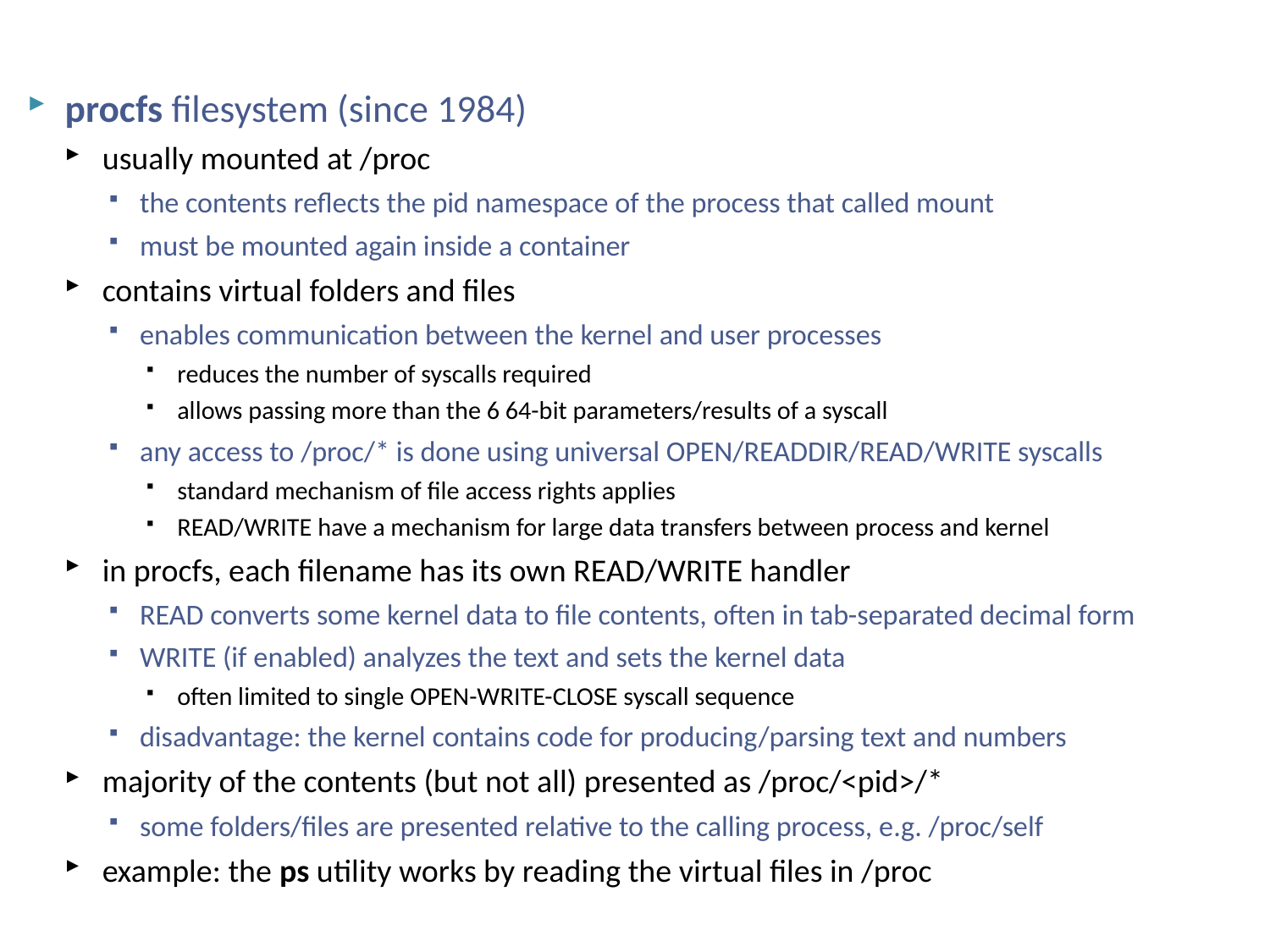

# Linux procfs
procfs filesystem (since 1984)
usually mounted at /proc
the contents reflects the pid namespace of the process that called mount
must be mounted again inside a container
contains virtual folders and files
enables communication between the kernel and user processes
reduces the number of syscalls required
allows passing more than the 6 64-bit parameters/results of a syscall
any access to /proc/* is done using universal OPEN/READDIR/READ/WRITE syscalls
standard mechanism of file access rights applies
READ/WRITE have a mechanism for large data transfers between process and kernel
in procfs, each filename has its own READ/WRITE handler
READ converts some kernel data to file contents, often in tab-separated decimal form
WRITE (if enabled) analyzes the text and sets the kernel data
often limited to single OPEN-WRITE-CLOSE syscall sequence
disadvantage: the kernel contains code for producing/parsing text and numbers
majority of the contents (but not all) presented as /proc/<pid>/*
some folders/files are presented relative to the calling process, e.g. /proc/self
example: the ps utility works by reading the virtual files in /proc
NSWI150 Virtualizace a Cloud Computing - 2023/2024 David Bednárek
16